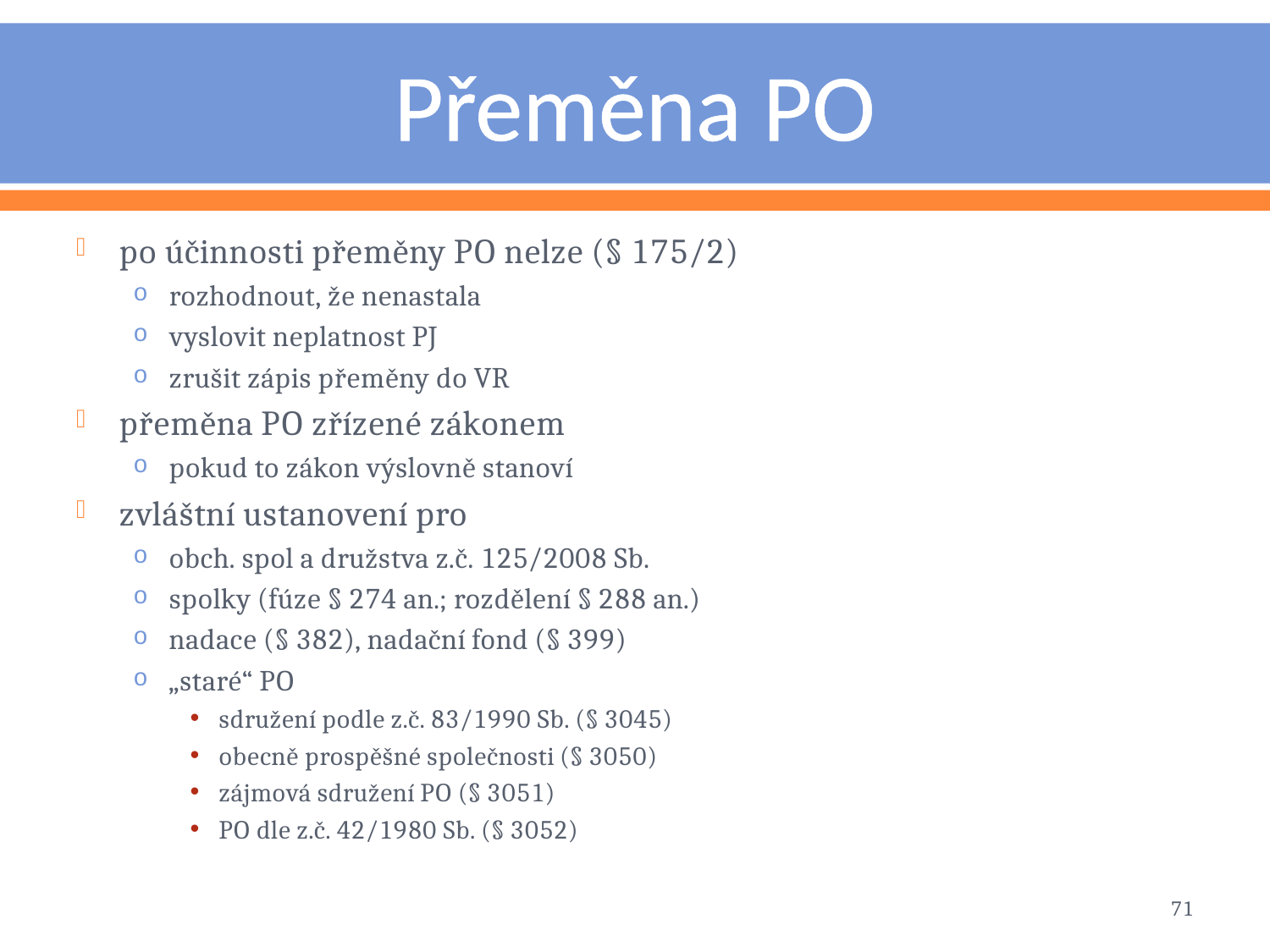

# Přeměna PO
po účinnosti přeměny PO nelze (§ 175/2)
rozhodnout, že nenastala
vyslovit neplatnost PJ
zrušit zápis přeměny do VR
přeměna PO zřízené zákonem
pokud to zákon výslovně stanoví
zvláštní ustanovení pro
obch. spol a družstva z.č. 125/2008 Sb.
spolky (fúze § 274 an.; rozdělení § 288 an.)
nadace (§ 382), nadační fond (§ 399)
„staré“ PO
sdružení podle z.č. 83/1990 Sb. (§ 3045)
obecně prospěšné společnosti (§ 3050)
zájmová sdružení PO (§ 3051)
PO dle z.č. 42/1980 Sb. (§ 3052)
71